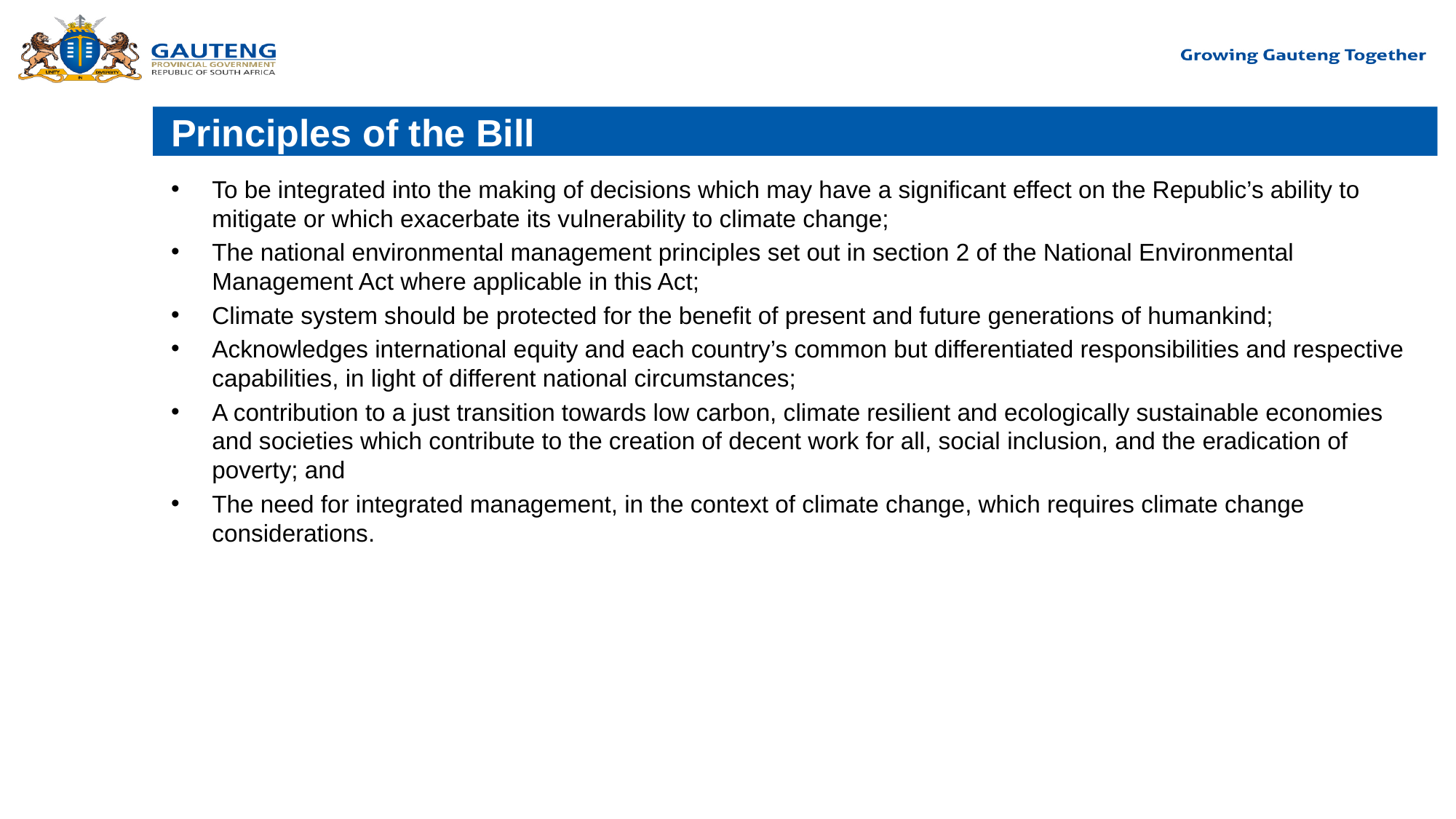

# Principles of the Bill
To be integrated into the making of decisions which may have a significant effect on the Republic’s ability to mitigate or which exacerbate its vulnerability to climate change;
The national environmental management principles set out in section 2 of the National Environmental Management Act where applicable in this Act;
Climate system should be protected for the benefit of present and future generations of humankind;
Acknowledges international equity and each country’s common but differentiated responsibilities and respective capabilities, in light of different national circumstances;
A contribution to a just transition towards low carbon, climate resilient and ecologically sustainable economies and societies which contribute to the creation of decent work for all, social inclusion, and the eradication of poverty; and
The need for integrated management, in the context of climate change, which requires climate change considerations.